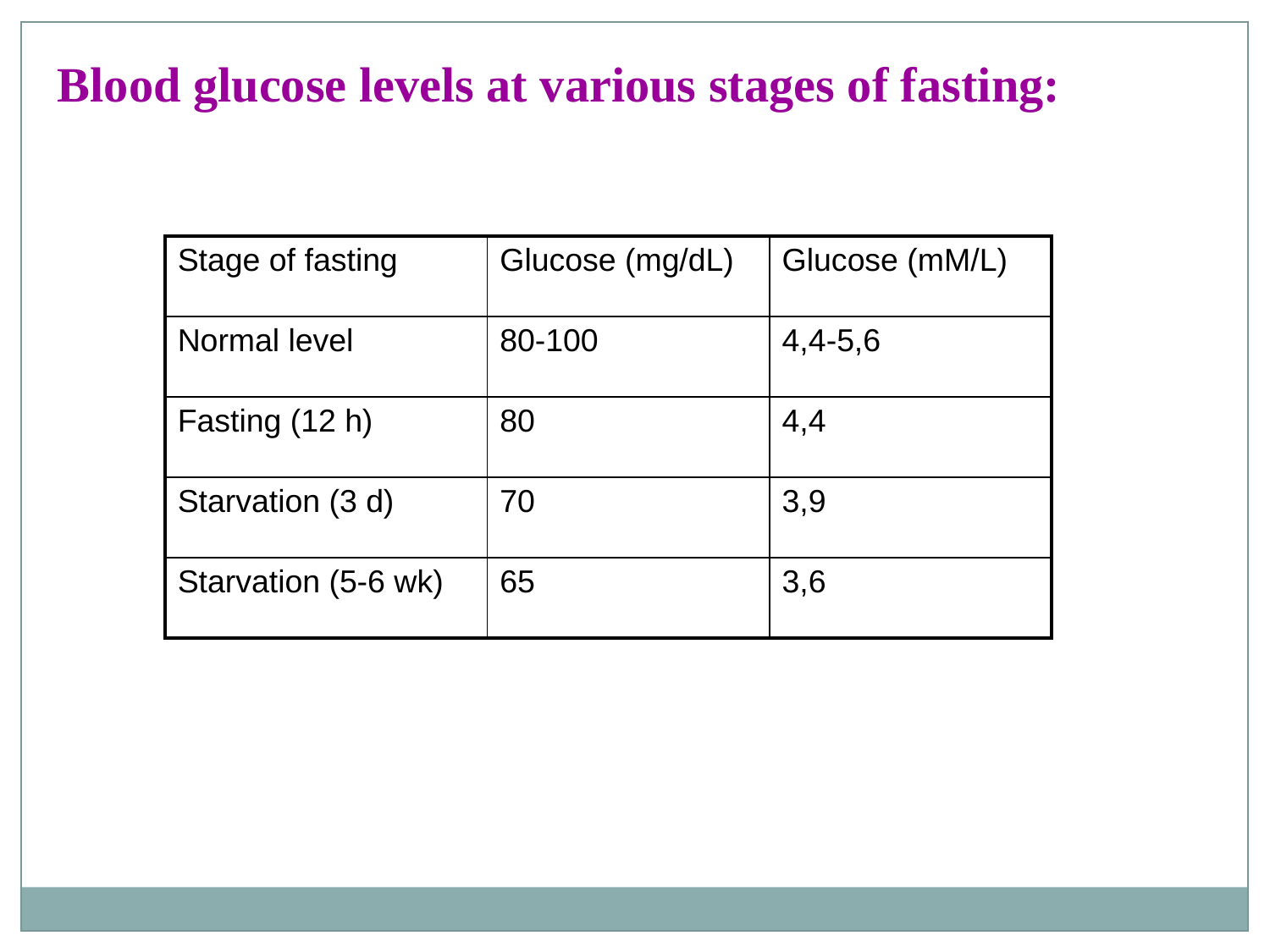

Blood glucose levels at various stages of fasting:
| Stage of fasting | Glucose (mg/dL) | Glucose (mM/L) |
| --- | --- | --- |
| Normal level | 80-100 | 4,4-5,6 |
| Fasting (12 h) | 80 | 4,4 |
| Starvation (3 d) | 70 | 3,9 |
| Starvation (5-6 wk) | 65 | 3,6 |